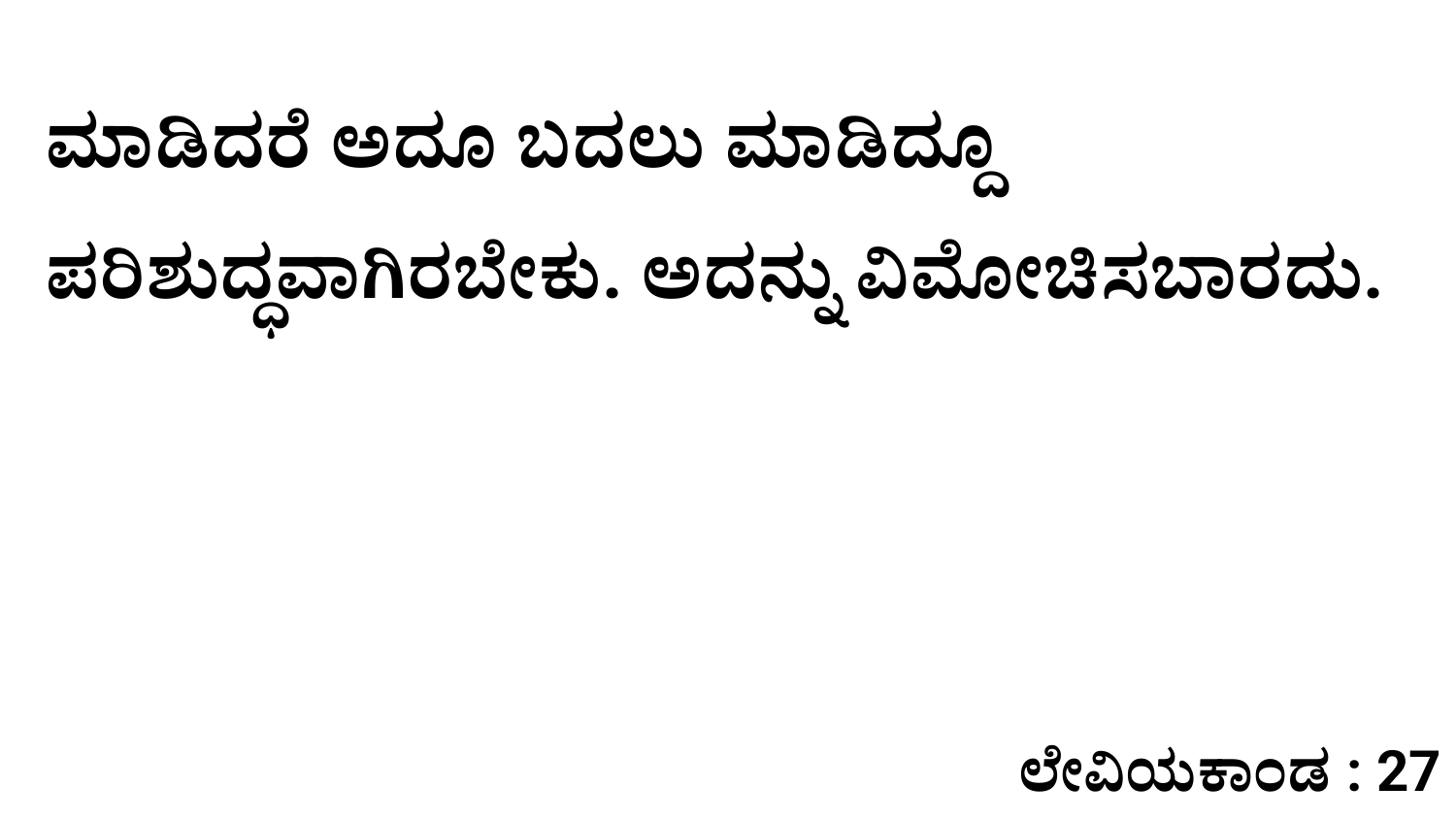

ಮಾಡಿದರೆ ಅದೂ ಬದಲು ಮಾಡಿದ್ದೂ ಪರಿಶುದ್ಧವಾಗಿರಬೇಕು. ಅದನ್ನು ವಿಮೋಚಿಸಬಾರದು.
ಲೇವಿಯಕಾಂಡ : 27